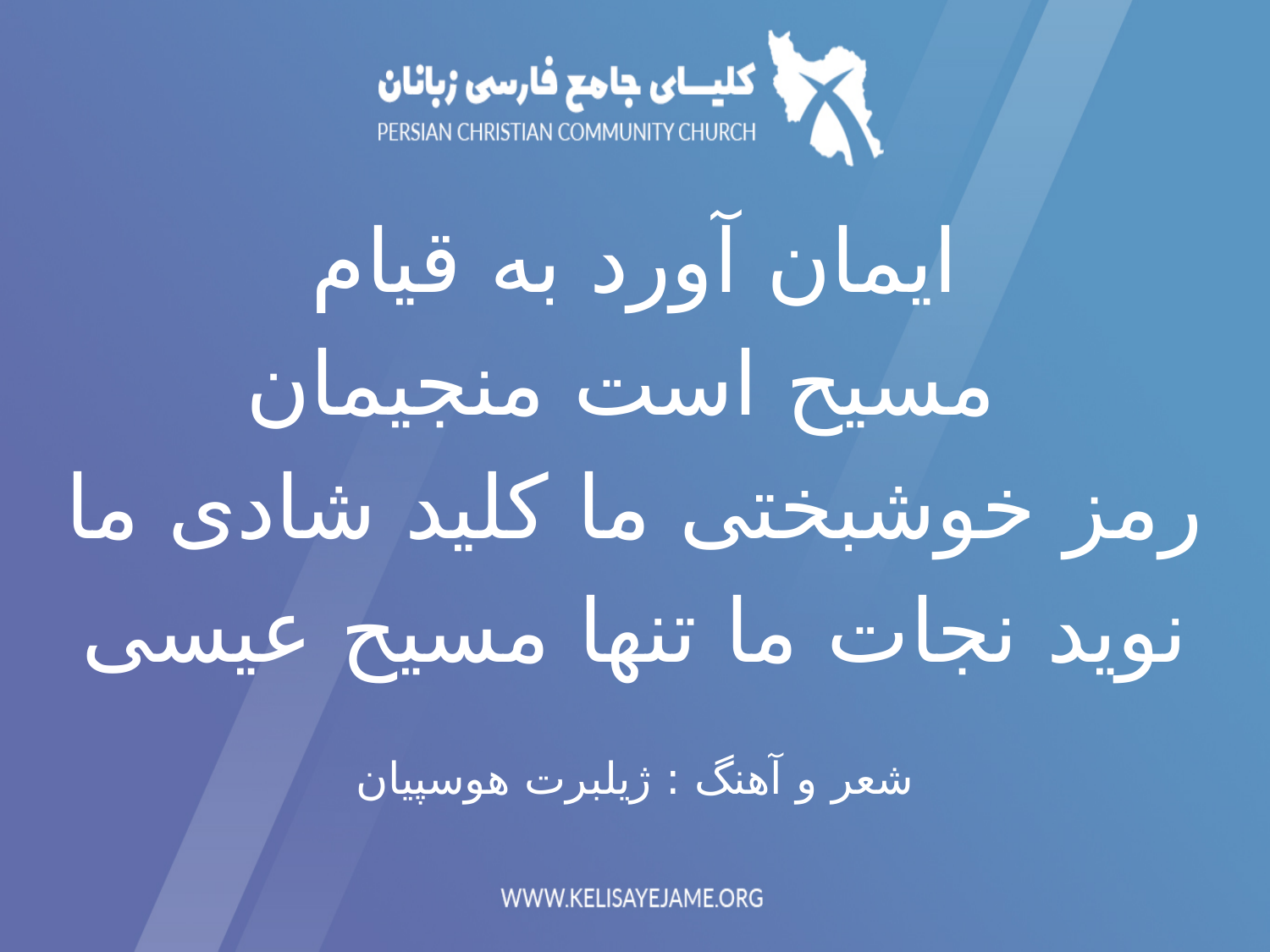

ایمان آورد به قیام
 مسیح است منجيمان
رمز خوشبختی ما کلید شادی ما
نوید نجات ما تنها مسیح عیسی

شعر و آهنگ : ژیلبرت هوسپیان